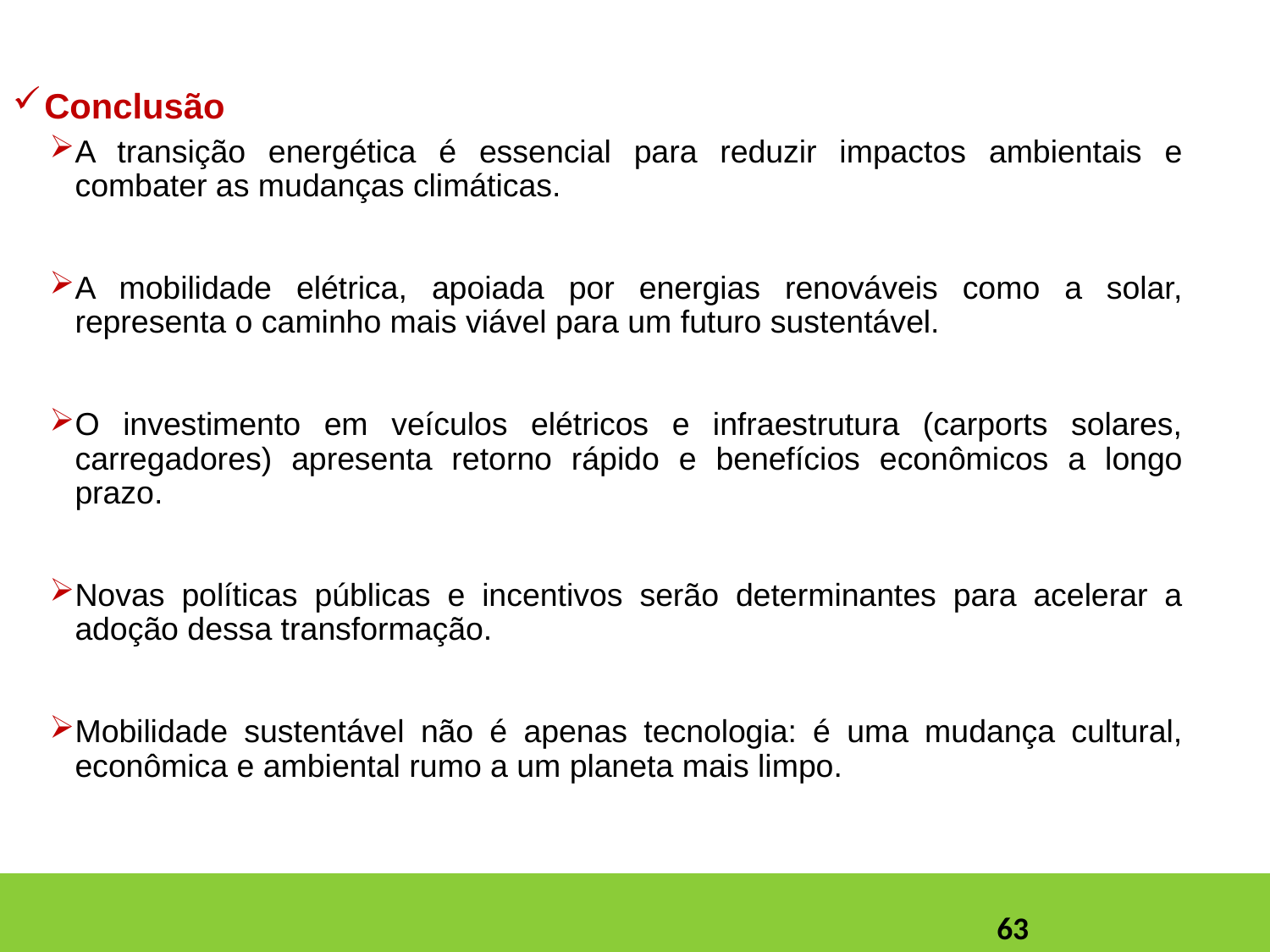

#
Conclusão
A transição energética é essencial para reduzir impactos ambientais e combater as mudanças climáticas.

A mobilidade elétrica, apoiada por energias renováveis como a solar, representa o caminho mais viável para um futuro sustentável.

O investimento em veículos elétricos e infraestrutura (carports solares, carregadores) apresenta retorno rápido e benefícios econômicos a longo prazo.

Novas políticas públicas e incentivos serão determinantes para acelerar a adoção dessa transformação.

Mobilidade sustentável não é apenas tecnologia: é uma mudança cultural, econômica e ambiental rumo a um planeta mais limpo.
63